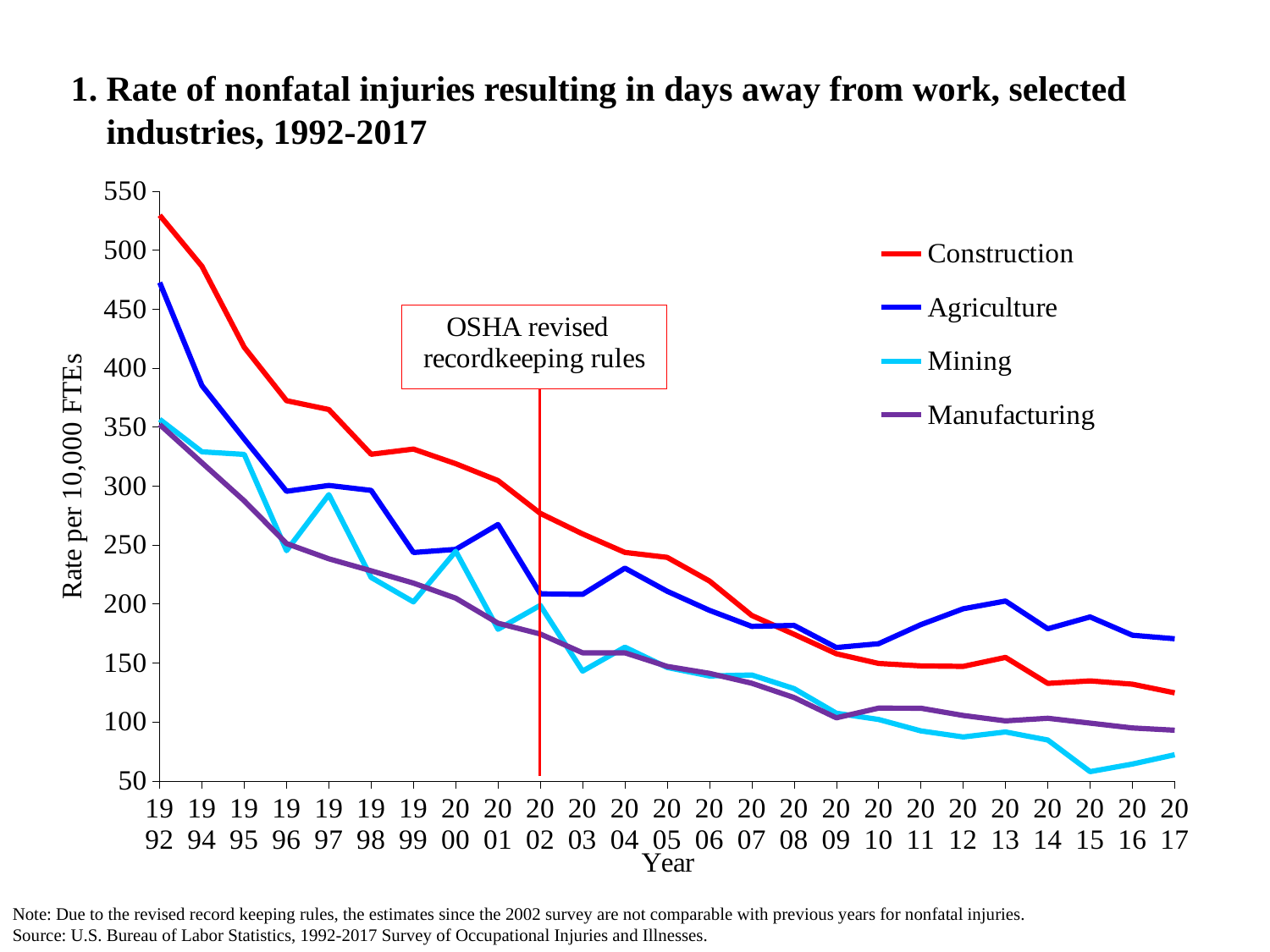

# 1. Rate of nonfatal injuries resulting in days away from work, selected industries, 1992-2017

### Chart

| Category | Construction | Agriculture | Mining | Manufacturing |
|---|---|---|---|---|
| 1992 | 529.5 | 472.5 | 356.5 | 352.1 |
| 1994 | 486.2 | 385.1 | 329.0 | 319.7 |
| 1995 | 417.6 | 339.9 | 326.8 | 287.4 |
| 1996 | 372.3 | 295.5 | 245.2 | 251.2 |
| 1997 | 364.8 | 300.5 | 292.7 | 238.3 |
| 1998 | 326.9 | 296.3 | 222.5 | 228.1 |
| 1999 | 331.3 | 243.6 | 201.8 | 217.7 |
| 2000 | 318.9 | 246.3 | 244.7 | 204.9 |
| 2001 | 304.6 | 267.4 | 178.6 | 183.7 |
| 2002 | 276.8 | 208.6 | 198.8 | 174.5 |
| 2003 | 259.4 | 208.2 | 143.1 | 158.6 |
| 2004 | 243.7 | 230.4 | 163.4 | 158.6 |
| 2005 | 239.5 | 210.8 | 146.2 | 147.1 |
| 2006 | 219.5 | 194.6 | 139.0 | 141.2 |
| 2007 | 190.3 | 181.0 | 139.8 | 132.8 |
| 2008 | 174.3 | 181.8 | 128.3 | 120.7 |
| 2009 | 157.8 | 163.1 | 107.4 | 103.5 |
| 2010 | 149.6 | 166.3 | 102.1 | 111.7 |
| 2011 | 147.5 | 182.5 | 92.4 | 111.6 |
| 2012 | 147.1 | 195.9 | 87.3 | 105.5 |
| 2013 | 154.7 | 202.5 | 91.5 | 100.9 |
| 2014 | 132.7 | 179.0 | 84.7 | 103.1 |
| 2015 | 134.8 | 189.0 | 57.9 | 99.0 |
| 2016 | 132.0 | 173.5 | 64.3 | 94.9 |
| 2017 | 124.7 | 170.5 | 72.2 | 93.0 |
Note: Due to the revised record keeping rules, the estimates since the 2002 survey are not comparable with previous years for nonfatal injuries.
Source: U.S. Bureau of Labor Statistics, 1992-2017 Survey of Occupational Injuries and Illnesses.